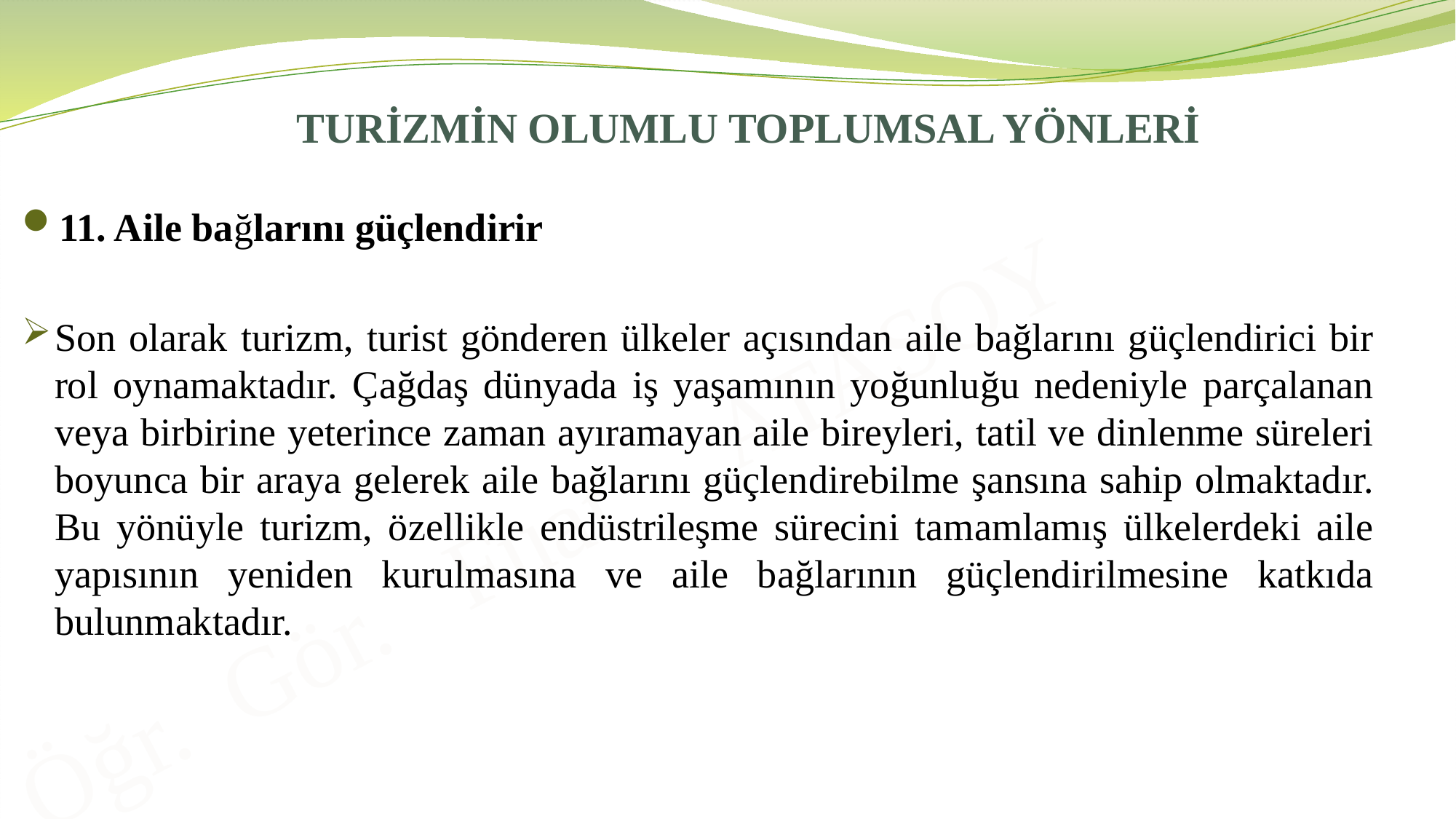

# TURİZMİN OLUMLU TOPLUMSAL YÖNLERİ
11. Aile bağlarını güçlendirir

Son olarak turizm, turist gönderen ülkeler açısından aile bağlarını güçlendirici bir rol oynamaktadır. Çağdaş dünyada iş yaşamının yoğunluğu nedeniyle parçalanan veya birbirine yeterince zaman ayıramayan aile bireyleri, tatil ve dinlenme süreleri boyunca bir araya gelerek aile bağlarını güçlendirebilme şansına sahip olmaktadır. Bu yönüyle turizm, özellikle endüstrileşme sürecini tamamlamış ülkelerdeki aile yapısının yeniden kurulmasına ve aile bağlarının güçlendirilmesine katkıda bulunmaktadır.